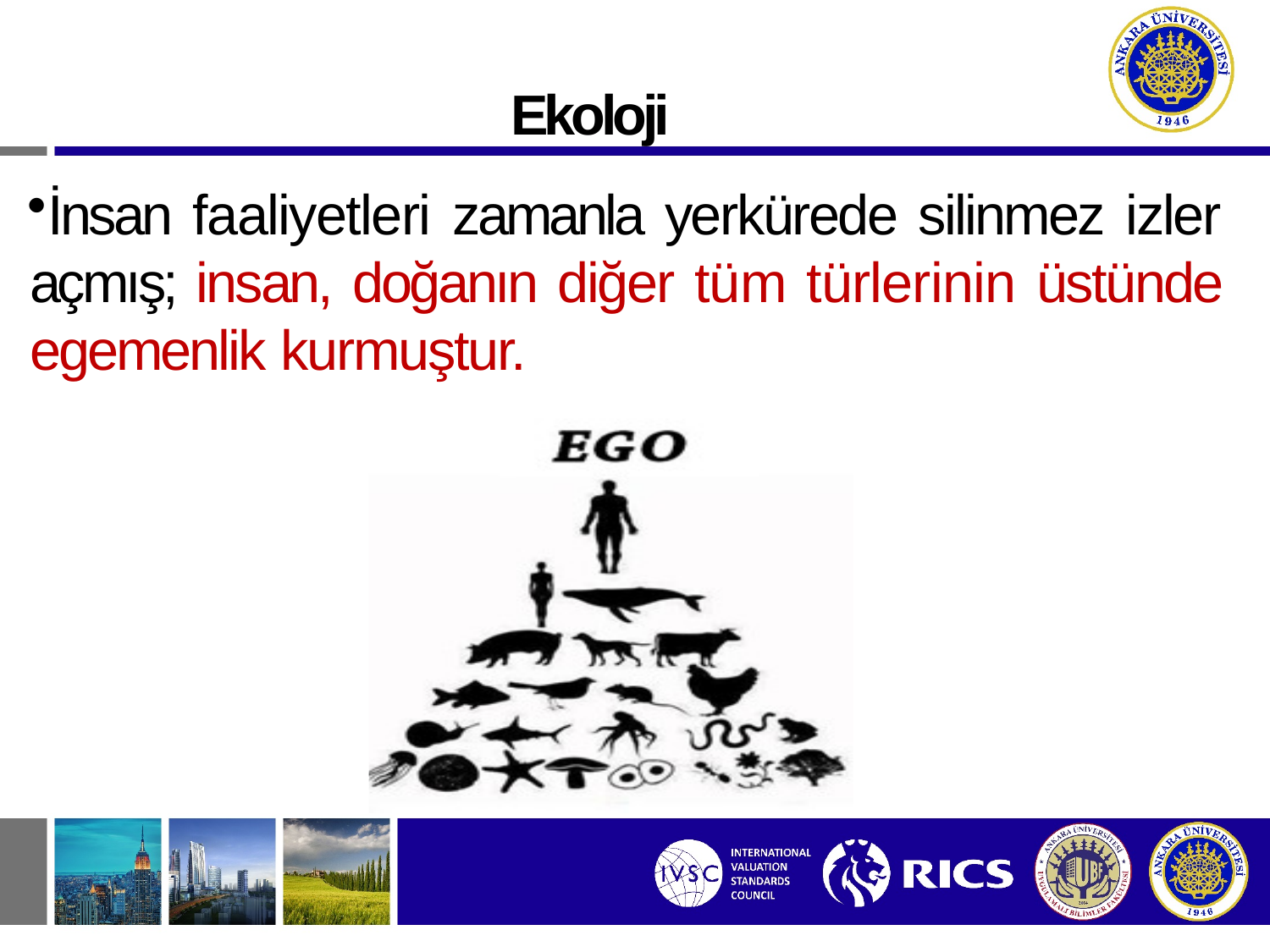

Ekoloji
İnsan faaliyetleri zamanla yerkürede silinmez izler  açmış; insan, doğanın diğer tüm türlerinin üstünde  egemenlik kurmuştur.